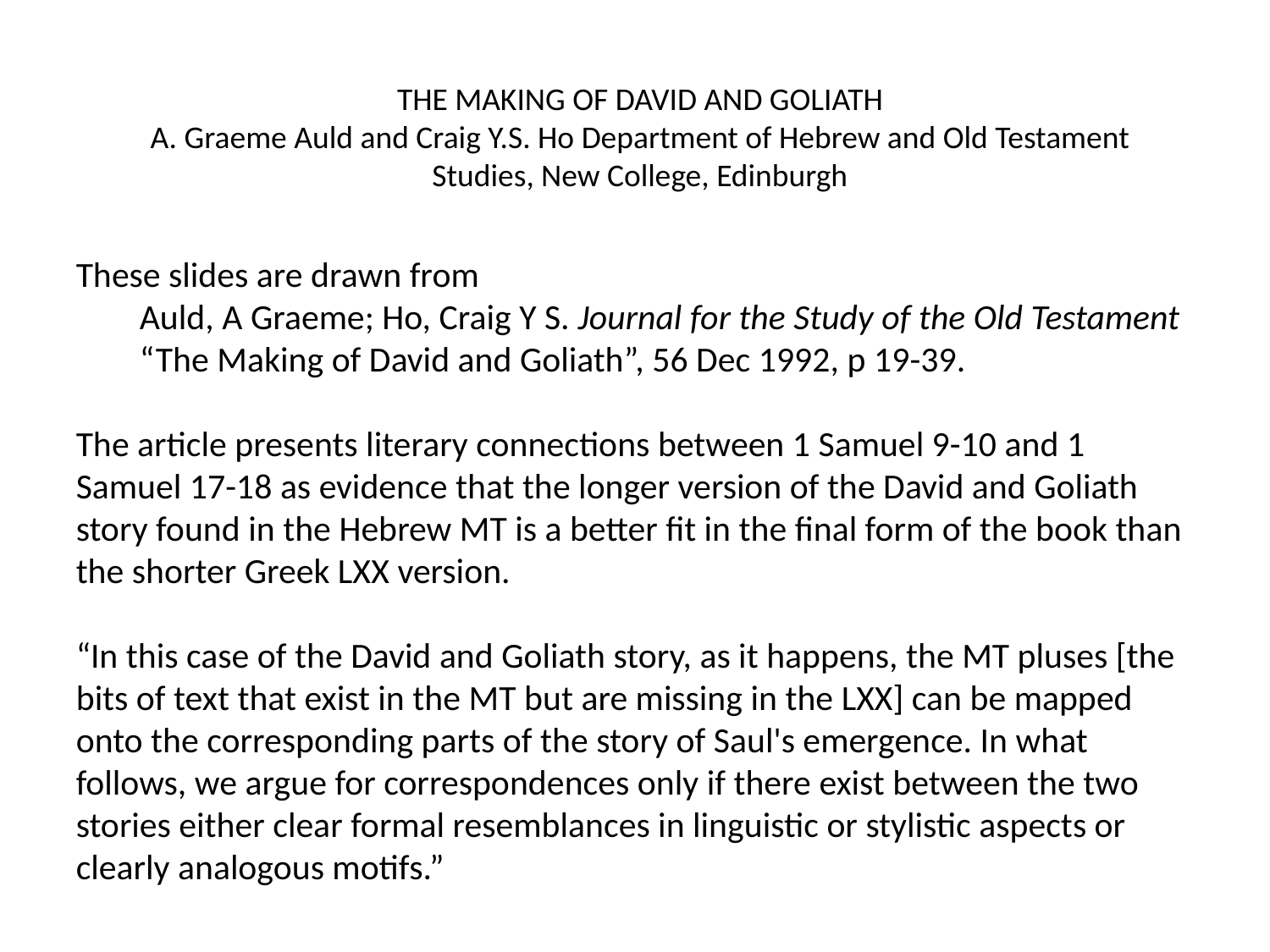

THE MAKING OF DAVID AND GOLIATH
A. Graeme Auld and Craig Y.S. Ho Department of Hebrew and Old Testament Studies, New College, Edinburgh
These slides are drawn from
Auld, A Graeme; Ho, Craig Y S. Journal for the Study of the Old Testament “The Making of David and Goliath”, 56 Dec 1992, p 19-39.

The article presents literary connections between 1 Samuel 9-10 and 1 Samuel 17-18 as evidence that the longer version of the David and Goliath story found in the Hebrew MT is a better fit in the final form of the book than the shorter Greek LXX version.

“In this case of the David and Goliath story, as it happens, the MT pluses [the bits of text that exist in the MT but are missing in the LXX] can be mapped onto the corresponding parts of the story of Saul's emergence. In what follows, we argue for correspondences only if there exist between the two stories either clear formal resemblances in linguistic or stylistic aspects or clearly analogous motifs.”